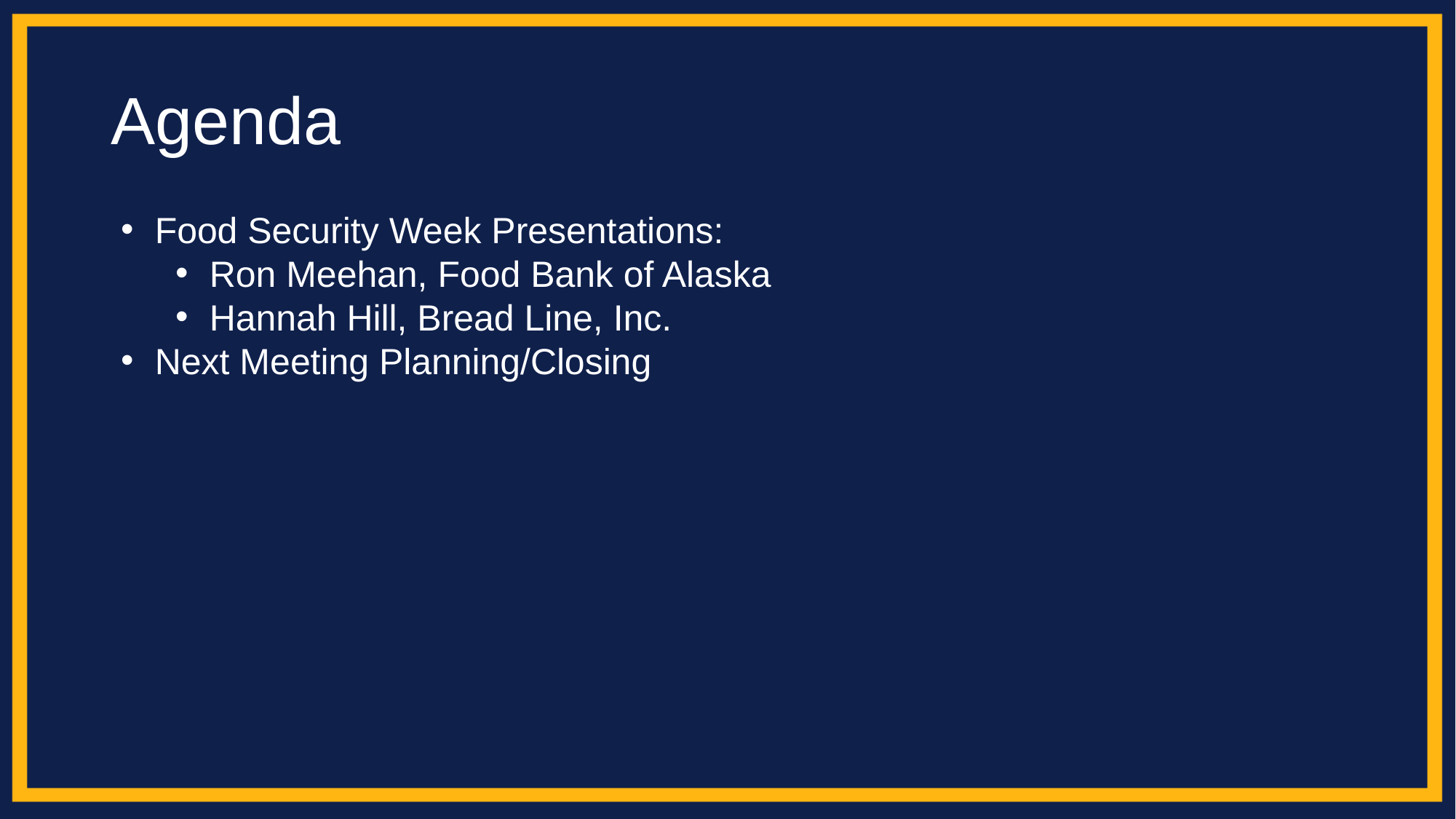

# Agenda
Food Security Week Presentations:
Ron Meehan, Food Bank of Alaska
Hannah Hill, Bread Line, Inc.
Next Meeting Planning/Closing